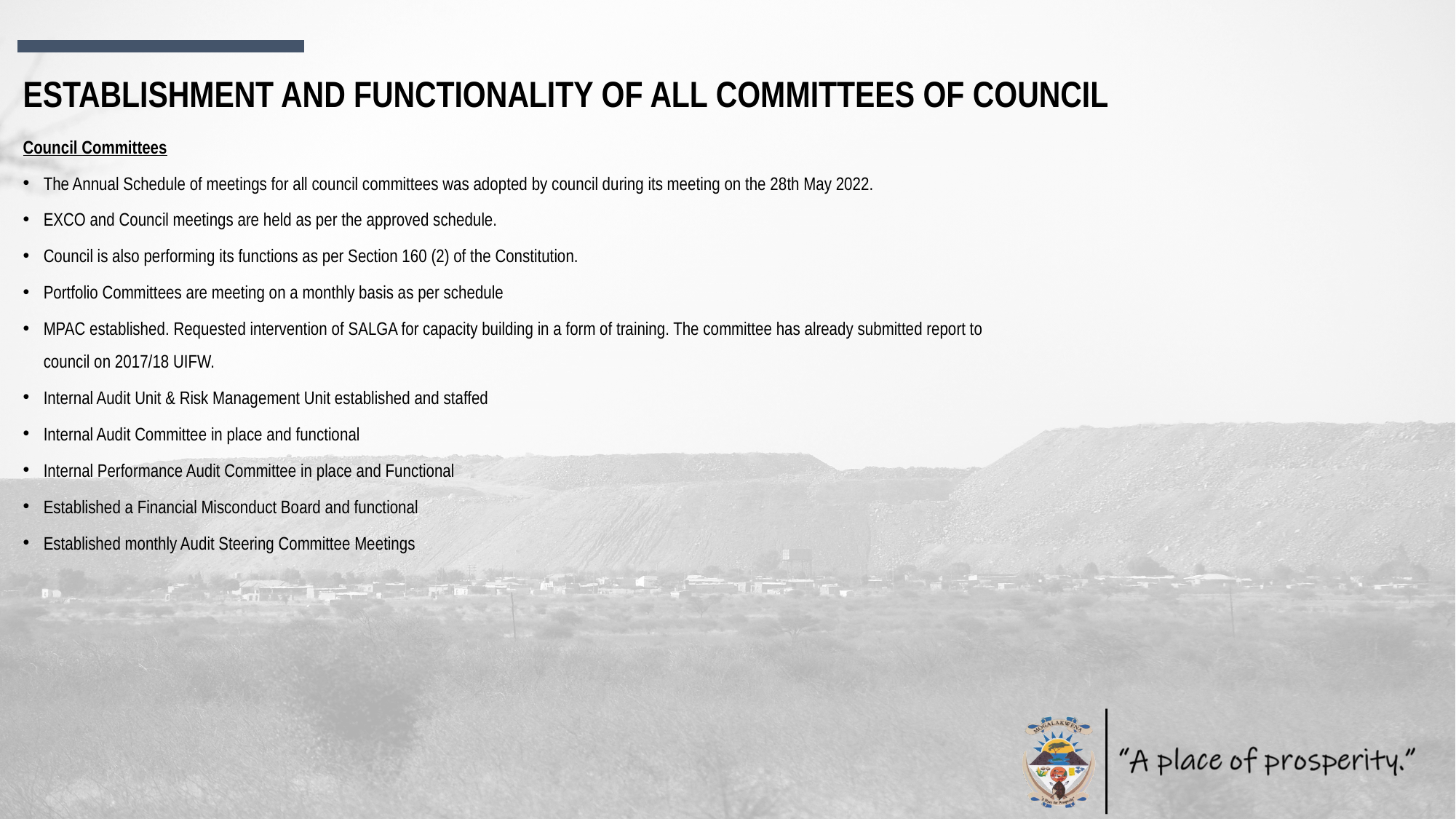

ESTABLISHMENT AND FUNCTIONALITY OF ALL COMMITTEES OF COUNCIL
Council Committees
The Annual Schedule of meetings for all council committees was adopted by council during its meeting on the 28th May 2022.
EXCO and Council meetings are held as per the approved schedule.
Council is also performing its functions as per Section 160 (2) of the Constitution.
Portfolio Committees are meeting on a monthly basis as per schedule
MPAC established. Requested intervention of SALGA for capacity building in a form of training. The committee has already submitted report to council on 2017/18 UIFW.
Internal Audit Unit & Risk Management Unit established and staffed
Internal Audit Committee in place and functional
Internal Performance Audit Committee in place and Functional
Established a Financial Misconduct Board and functional
Established monthly Audit Steering Committee Meetings